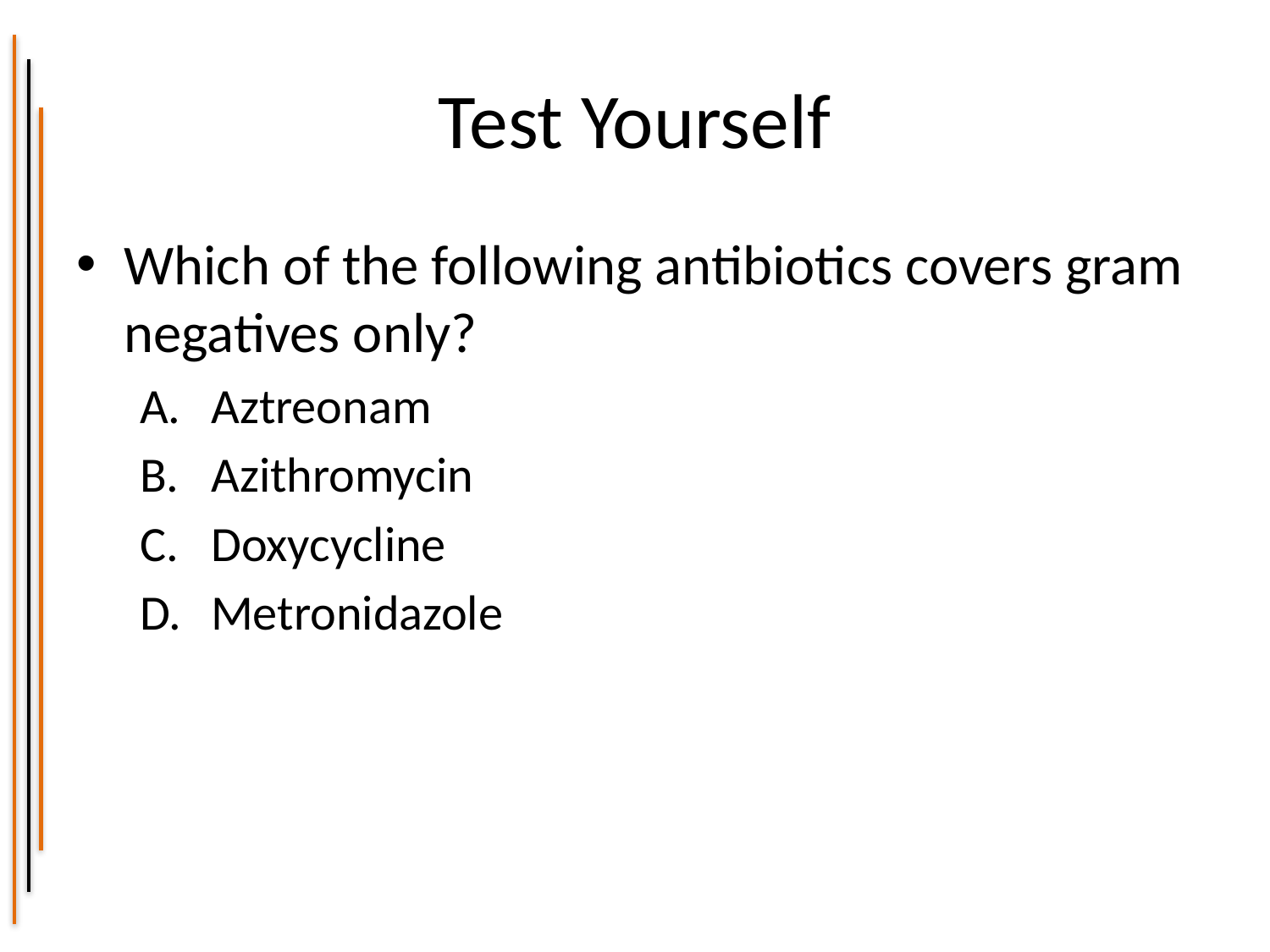

# Test Yourself
Which of the following antibiotics covers gram negatives only?
Aztreonam
Azithromycin
Doxycycline
Metronidazole